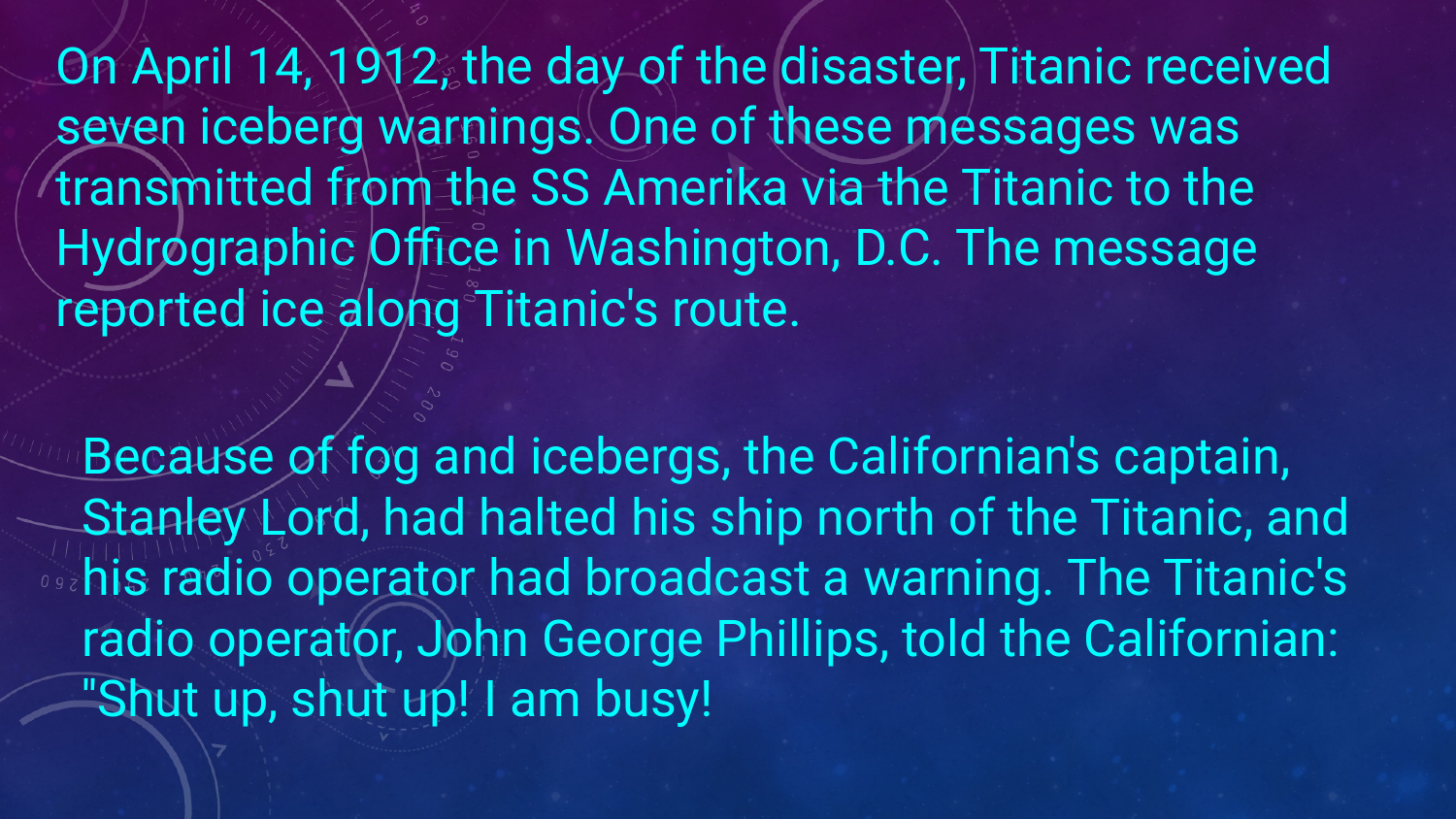

On April 14, 1912, the day of the disaster, Titanic received seven iceberg warnings. One of these messages was transmitted from the SS Amerika via the Titanic to the Hydrographic Office in Washington, D.C. The message reported ice along Titanic's route.
Because of fog and icebergs, the Californian's captain, Stanley Lord, had halted his ship north of the Titanic, and his radio operator had broadcast a warning. The Titanic's radio operator, John George Phillips, told the Californian: ''Shut up, shut up! I am busy!